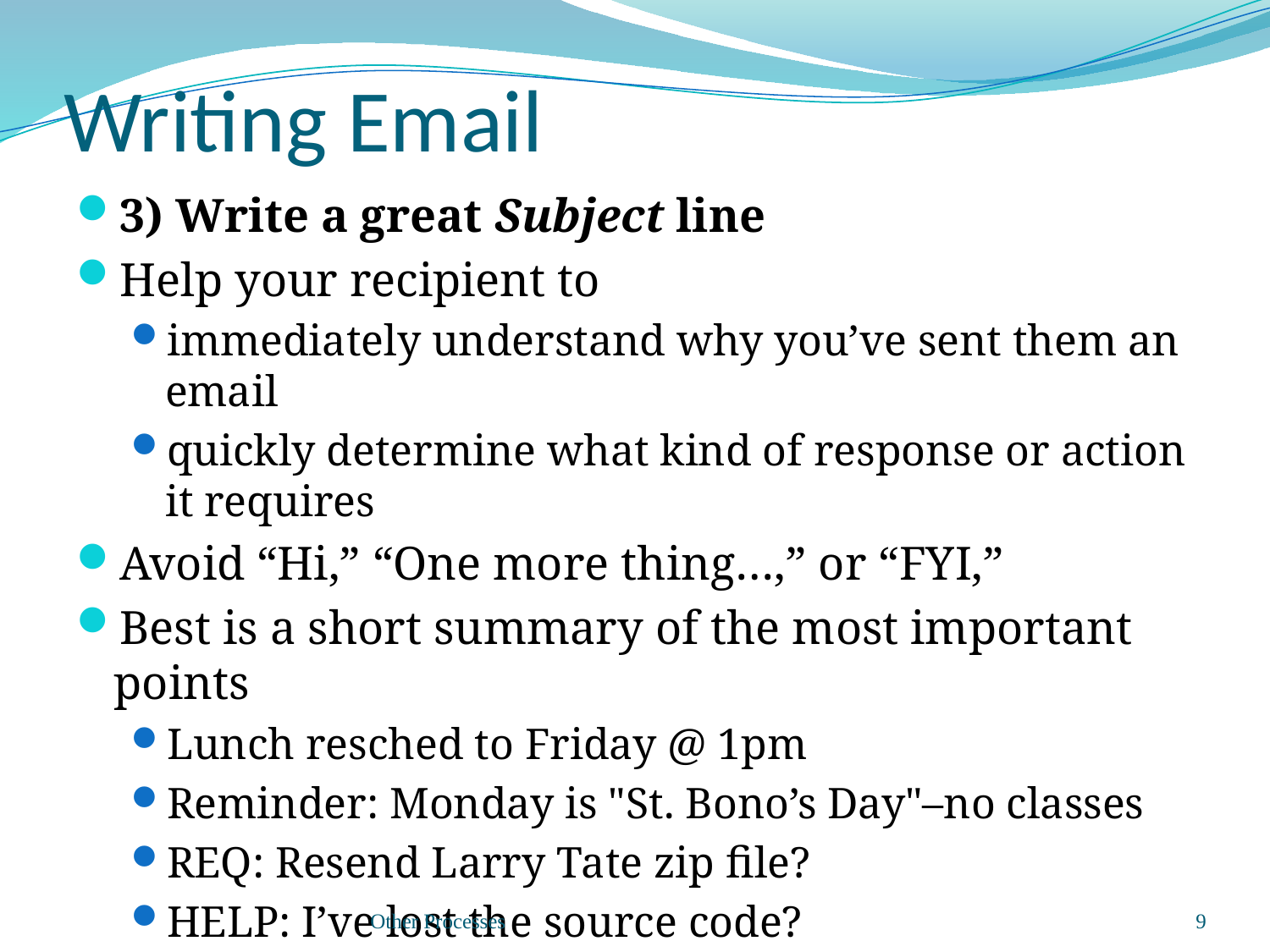

# Writing Email
3) Write a great Subject line
Help your recipient to
immediately understand why you’ve sent them an email
quickly determine what kind of response or action it requires
Avoid “Hi,” “One more thing…,” or “FYI,”
Best is a short summary of the most important points
Lunch resched to Friday @ 1pm
Reminder: Monday is "St. Bono’s Day"–no classes
REQ: Resend Larry Tate zip ﬁle?
HELP: I’ve lost the source code?
Thanks for the new liver–works great!

Other Processes
9